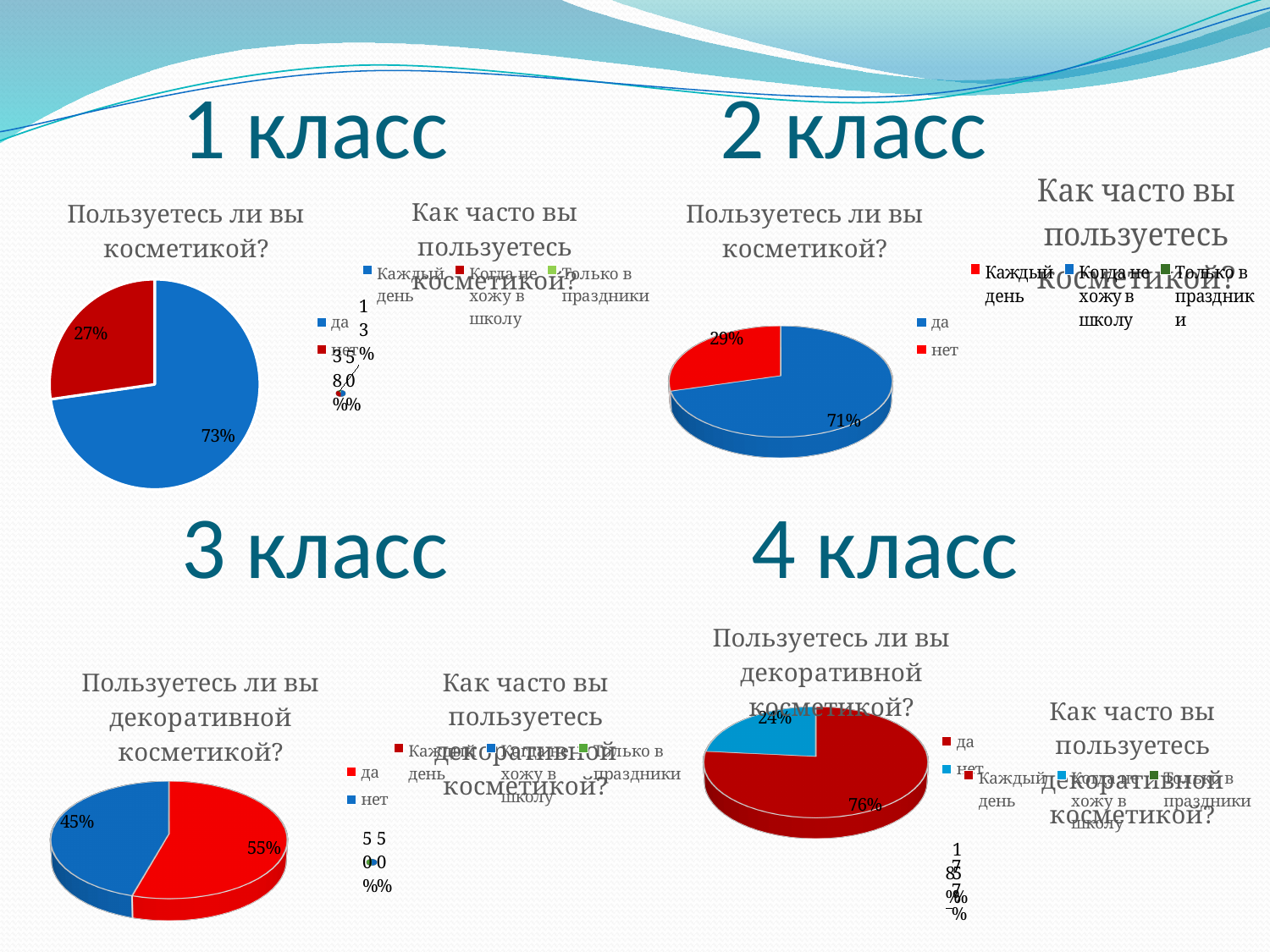

# 1 класс
2 класс

[unsupported chart]

### Chart: Пользуетесь ли вы косметикой?

| Category |  |
|---|---|
| да | 8.0 |
| нет | 3.0 |

[unsupported chart]

[unsupported chart]

3 класс
4 класс

[unsupported chart]

[unsupported chart]

[unsupported chart]

[unsupported chart]